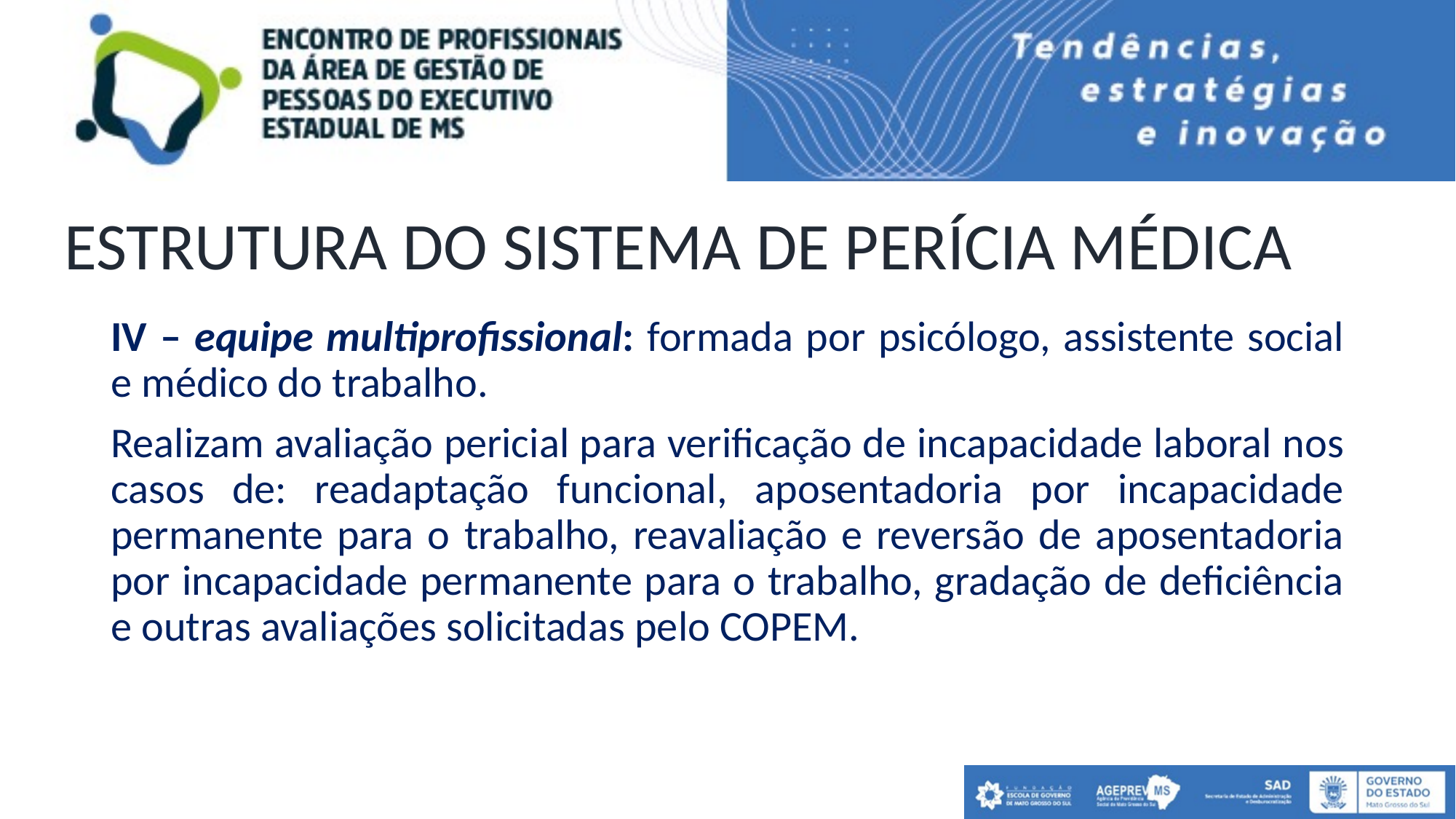

# ESTRUTURA DO SISTEMA DE PERÍCIA MÉDICA
IV – equipe multiprofissional: formada por psicólogo, assistente social e médico do trabalho.
Realizam avaliação pericial para verificação de incapacidade laboral nos casos de: readaptação funcional, aposentadoria por incapacidade permanente para o trabalho, reavaliação e reversão de aposentadoria por incapacidade permanente para o trabalho, gradação de deficiência e outras avaliações solicitadas pelo COPEM.